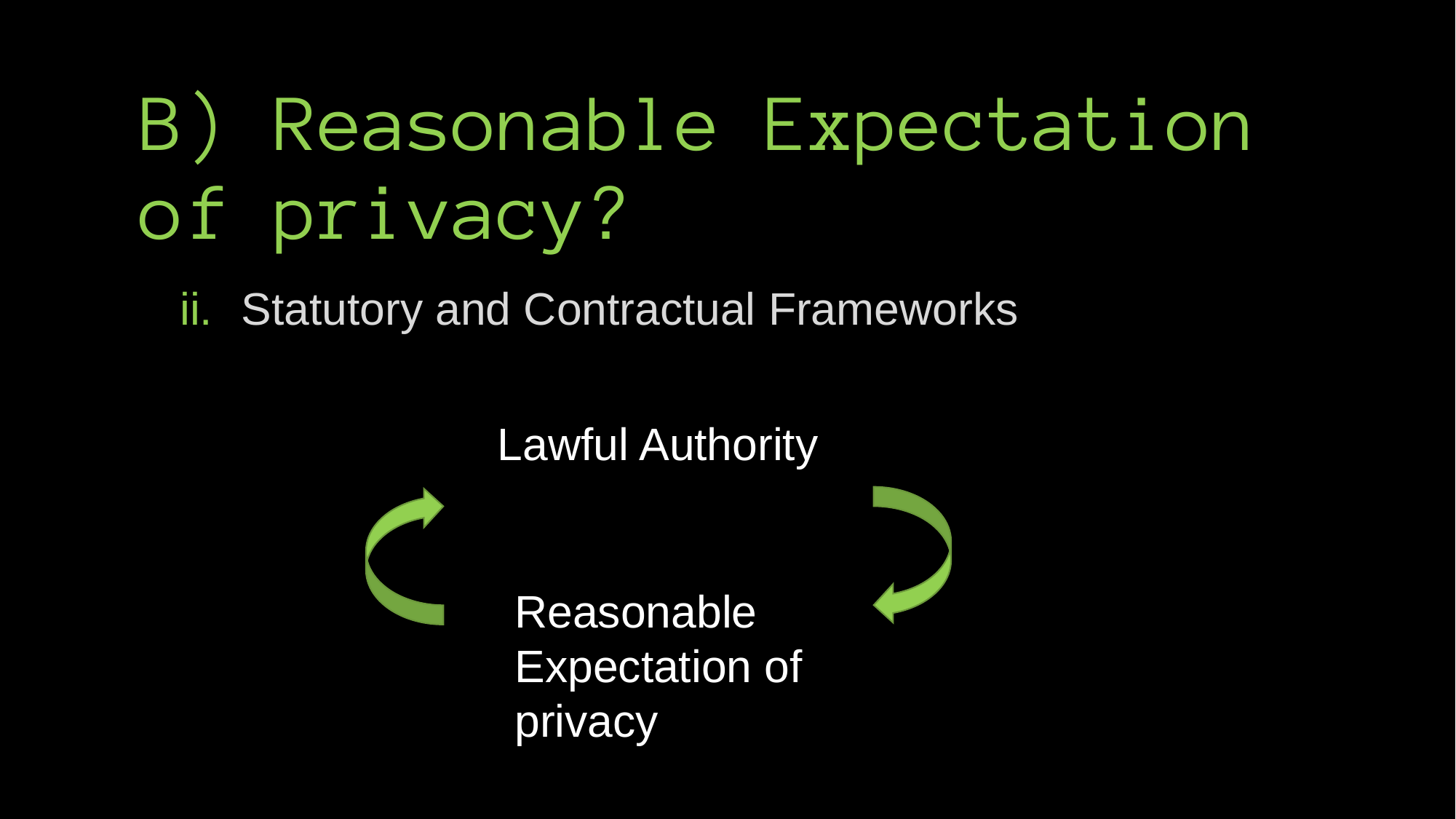

B) Reasonable Expectation of privacy?
Statutory and Contractual Frameworks
Lawful Authority

Reasonable Expectation of privacy